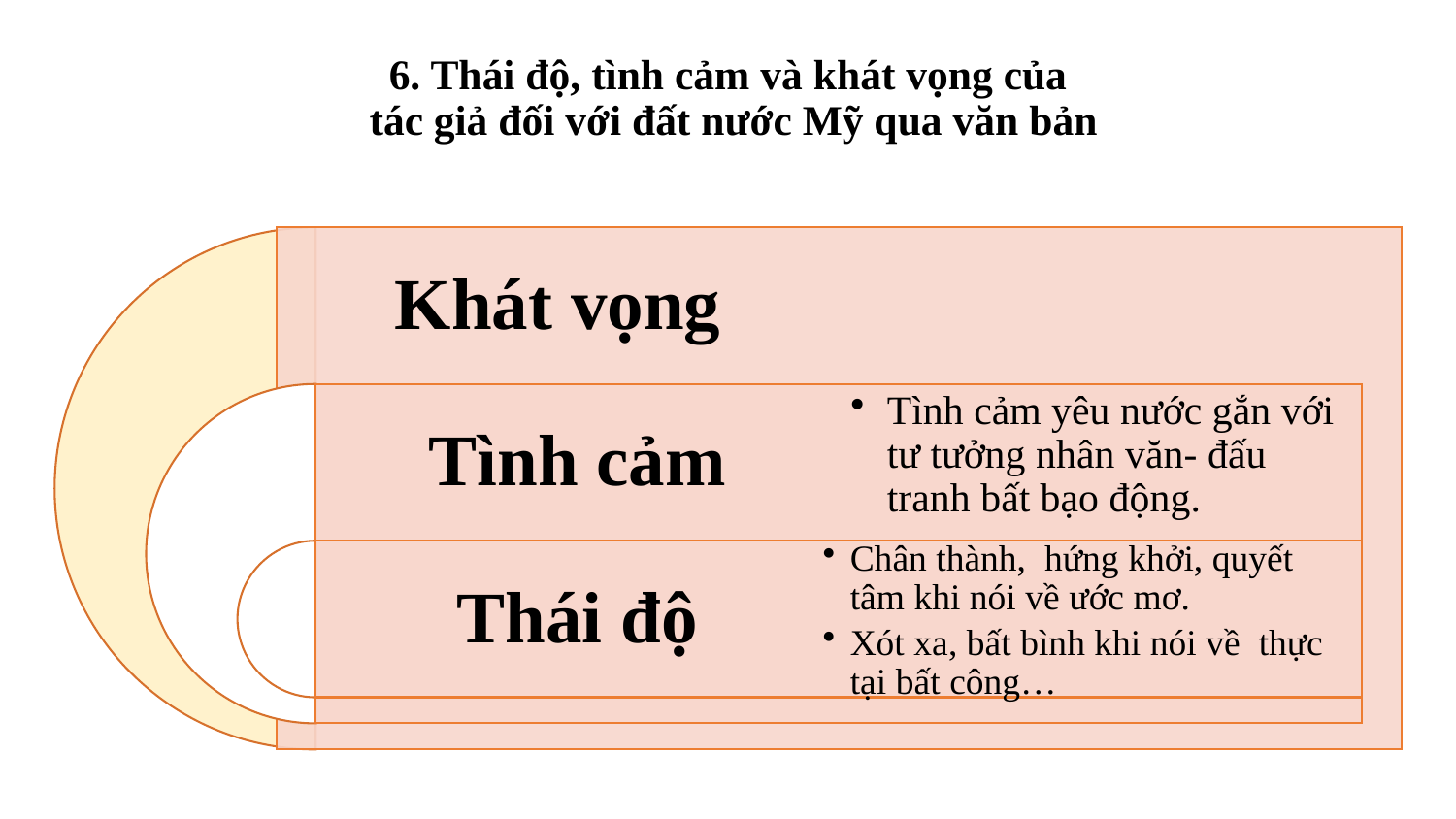

# 6. Thái độ, tình cảm và khát vọng của tác giả đối với đất nước Mỹ qua văn bản
Khát vọng
Tình cảm
Thái độ

Tình cảm yêu nước gắn với tư tưởng nhân văn- đấu tranh bất bạo động.

Chân thành,  hứng khởi, quyết tâm khi nói về ước mơ.
Xót xa, bất bình khi nói về  thực tại bất công…